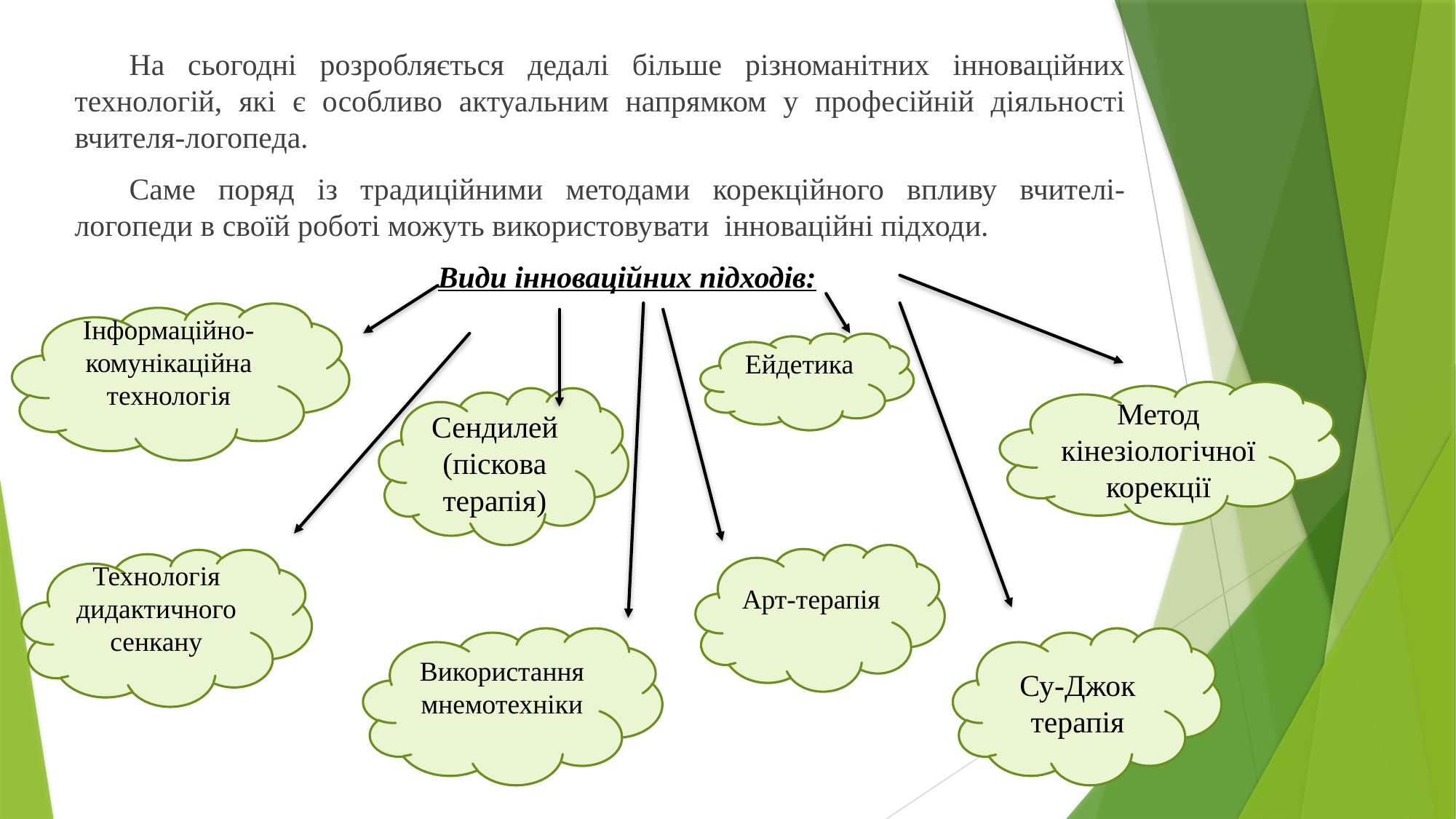

На сьогодні розробляється дедалі більше різноманітних інноваційних технологій, які є особливо актуальним напрямком у професійній діяльності вчителя-логопеда.
Саме поряд із традиційними методами корекційного впливу вчителі-логопеди в своїй роботі можуть використовувати  інноваційні підходи.
Види інноваційних підходів:

Інформаційно-комунікаційна технологія

Ейдетика

Метод кінезіологічної корекції
Сендилей (піскова терапія)
Арт-терапія

Технологія дидактичного сенкану

Використання мнемотехніки

Су-Джок терапія